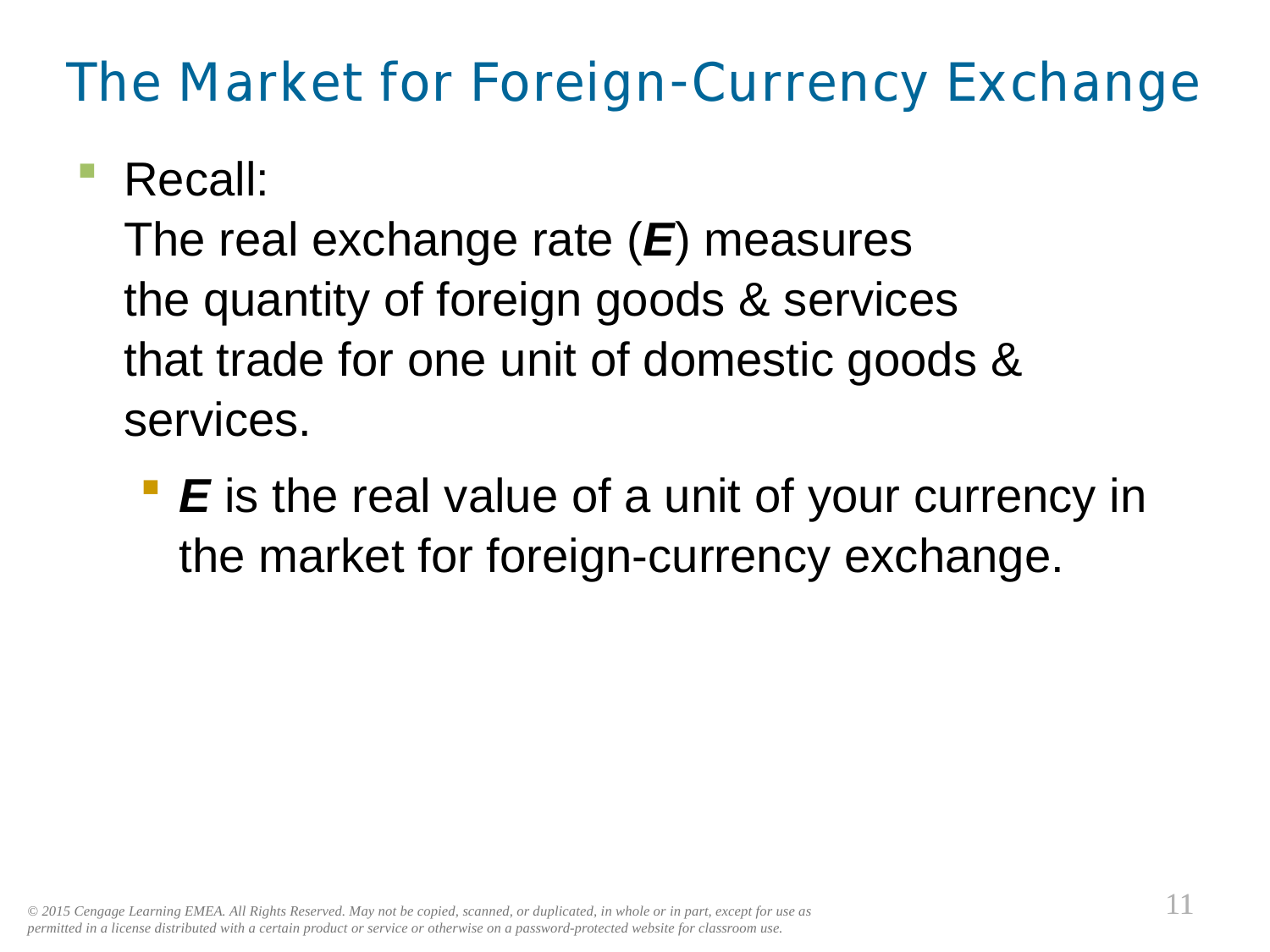

The Market for Foreign-Currency Exchange
0
Recall:
The real exchange rate (E) measures
the quantity of foreign goods & services
that trade for one unit of domestic goods & services.
E is the real value of a unit of your currency in the market for foreign-currency exchange.